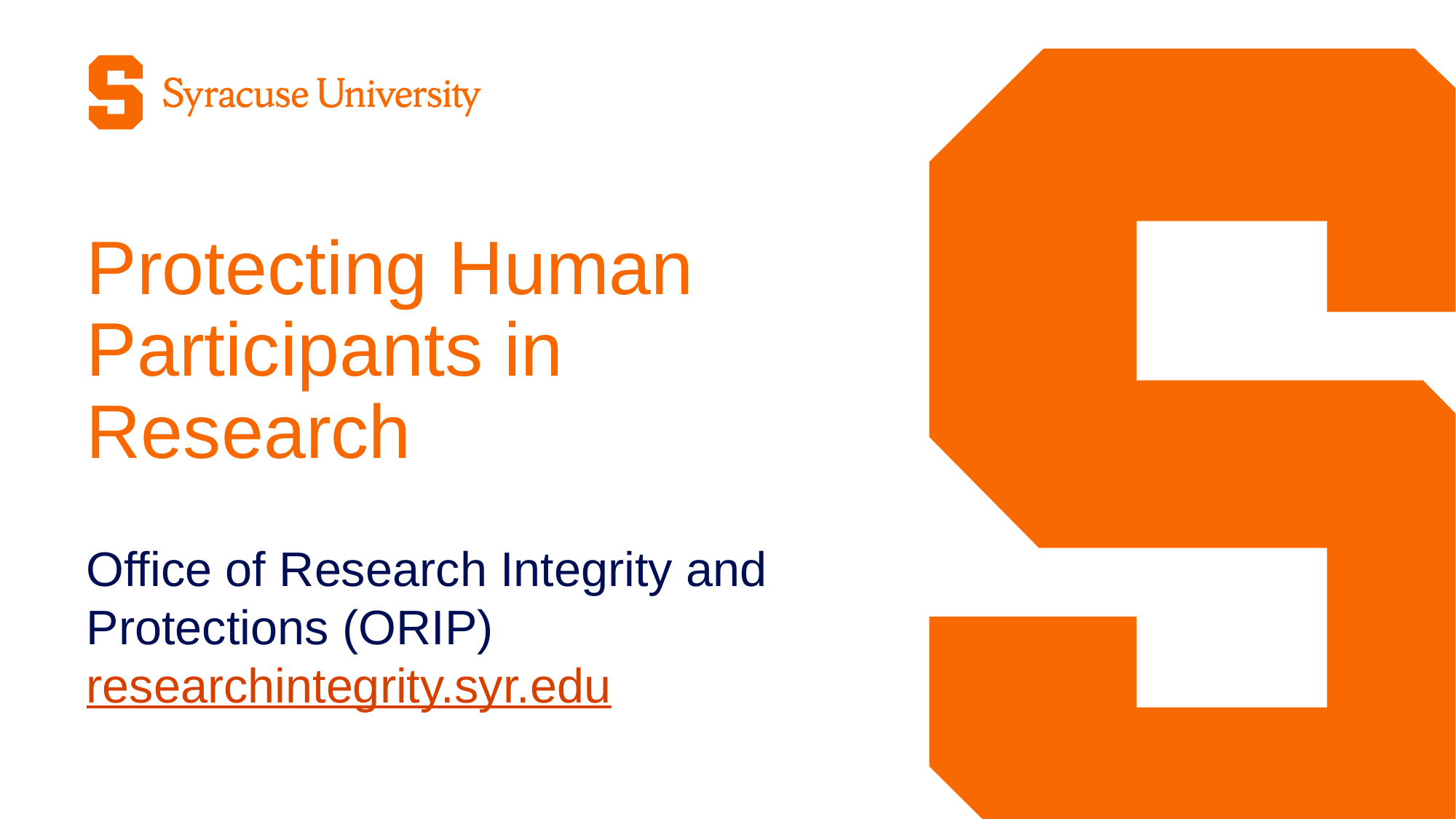

# Protecting Human Participants in Research1
Office of Research Integrity and Protections (ORIP)
researchintegrity.syr.edu